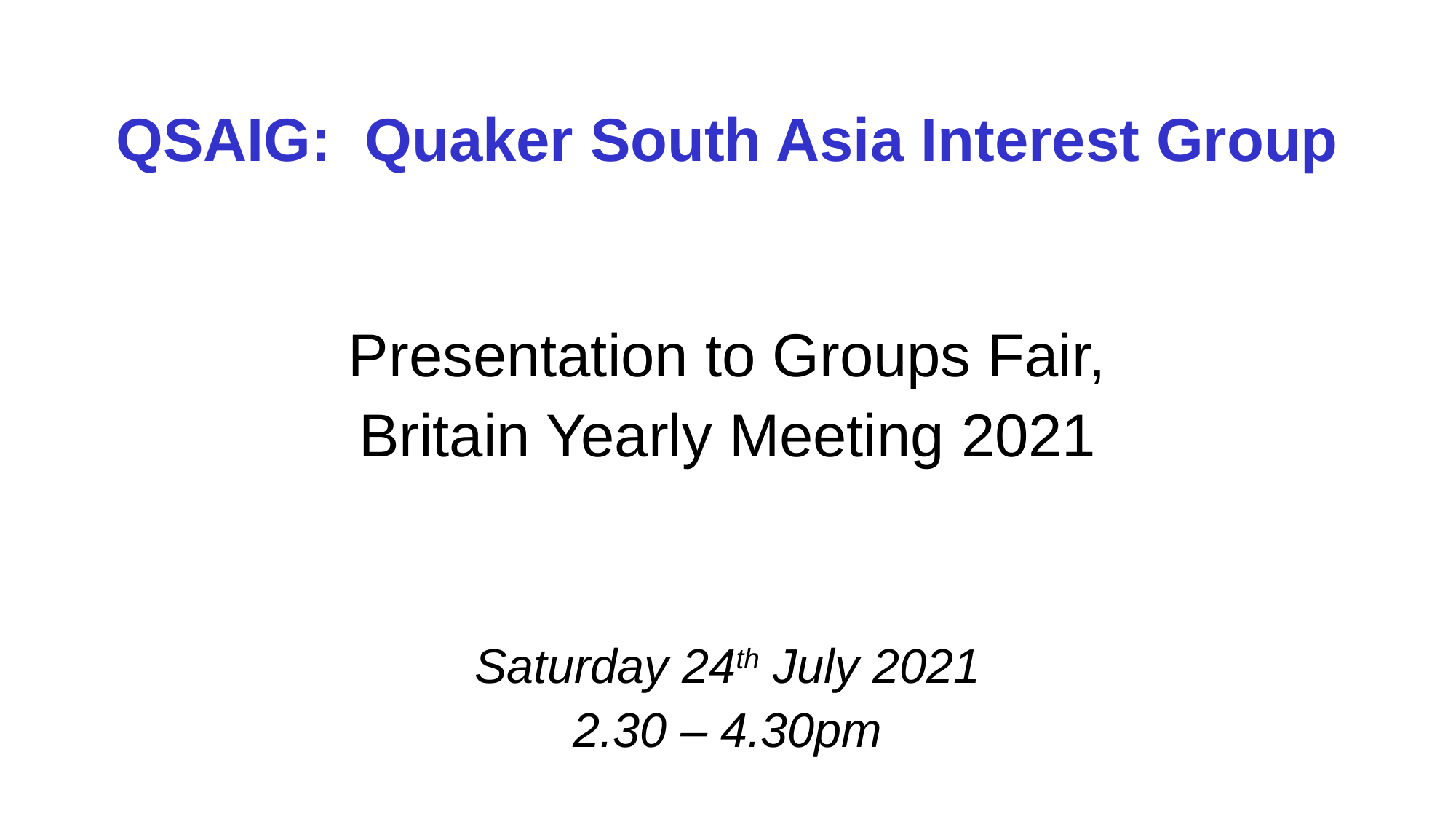

QSAIG:  Quaker South Asia Interest Group
Presentation to Groups Fair,
Britain Yearly Meeting 2021
Saturday 24th July 2021 2.30 – 4.30pm
1